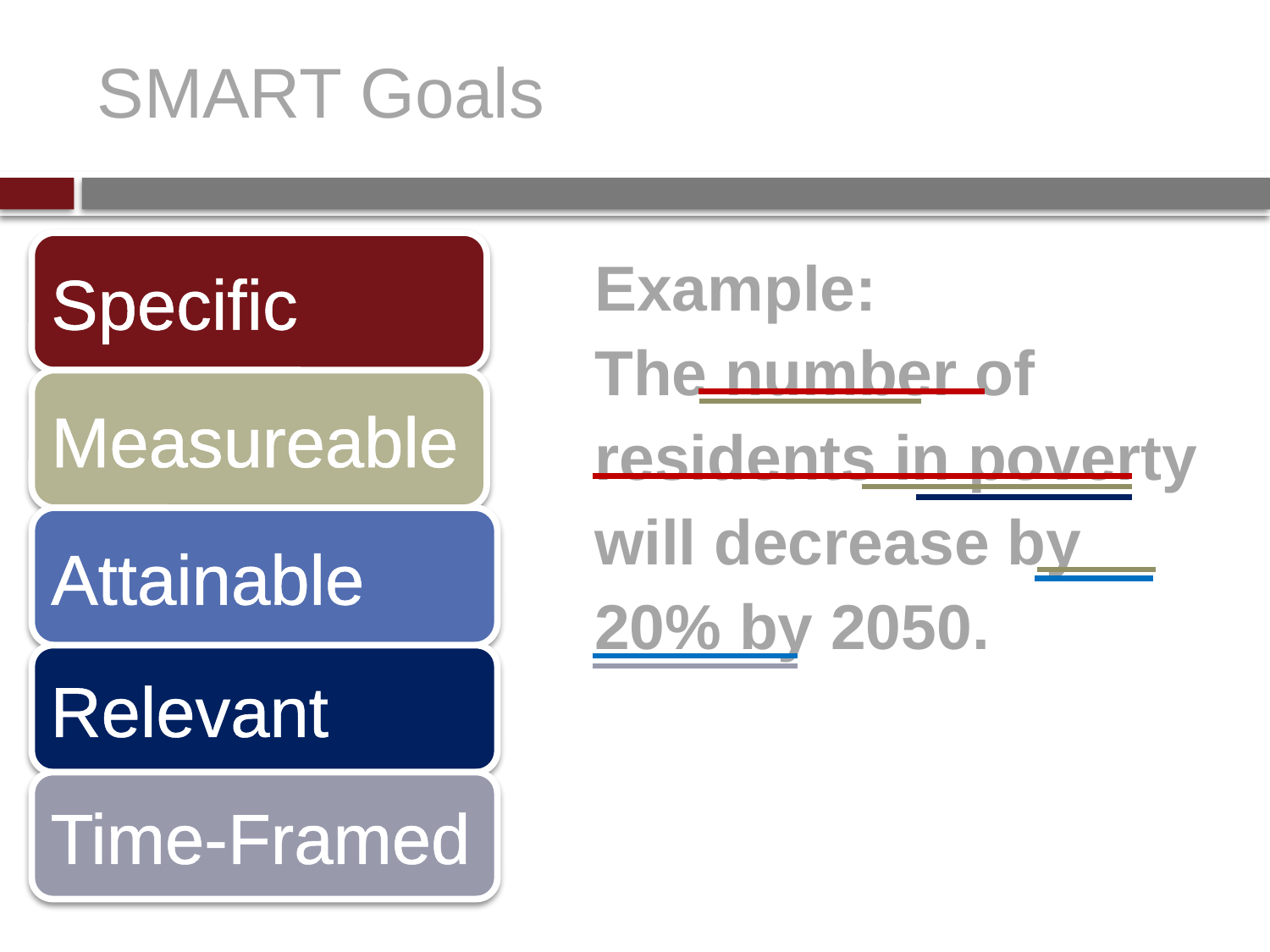

# SMART Goals
Specific
Example:
The number of residents in poverty will decrease by 20% by 2050.
Measureable
Attainable
Relevant
Time-Framed